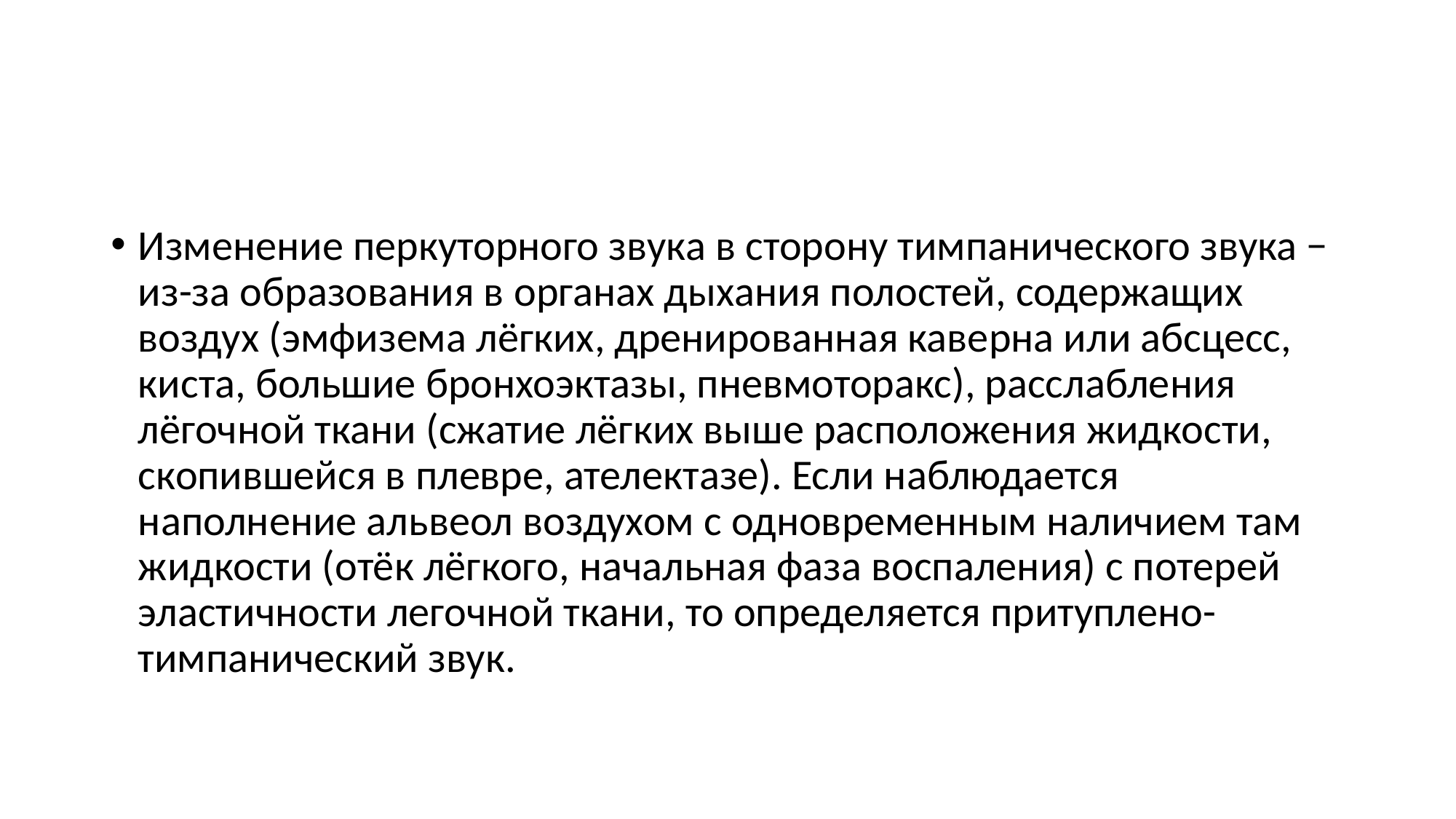

#
Изменение перкуторного звука в сторону тимпанического звука − из-за образования в органах дыхания полостей, содержащих воздух (эмфизема лёгких, дренированная каверна или абсцесс, киста, большие бронхоэктазы, пневмоторакс), расслабления лёгочной ткани (сжатие лёгких выше расположения жидкости, скопившейся в плевре, ателектазе). Если наблюдается наполнение альвеол воздухом с одновременным наличием там жидкости (отёк лёгкого, начальная фаза воспаления) с потерей эластичности легочной ткани, то определяется притуплено-тимпанический звук.